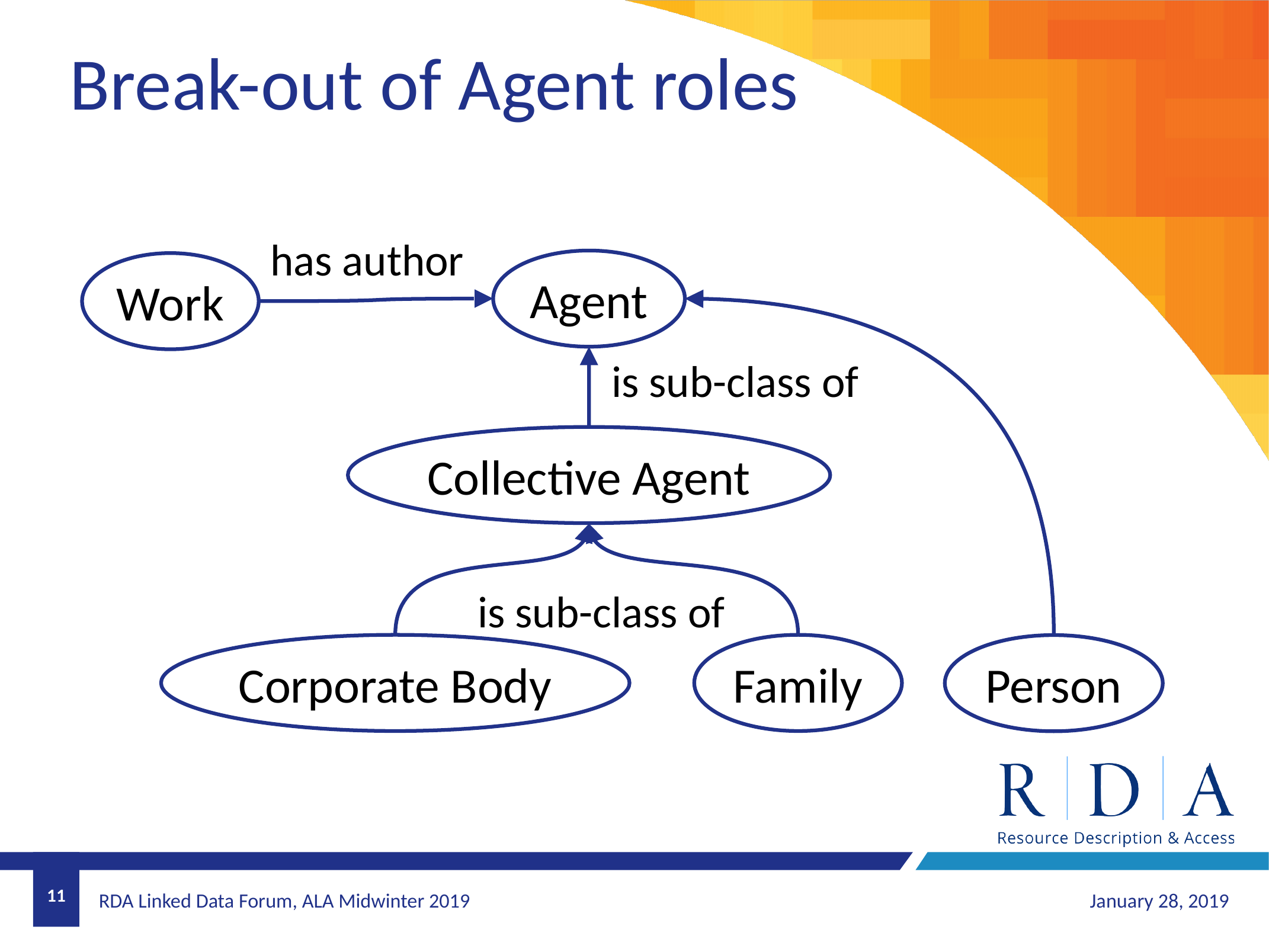

Break-out of Agent roles
has author
Agent
Work
is sub-class of
Collective Agent
is sub-class of
Corporate Body
Family
Person
11
January 28, 2019